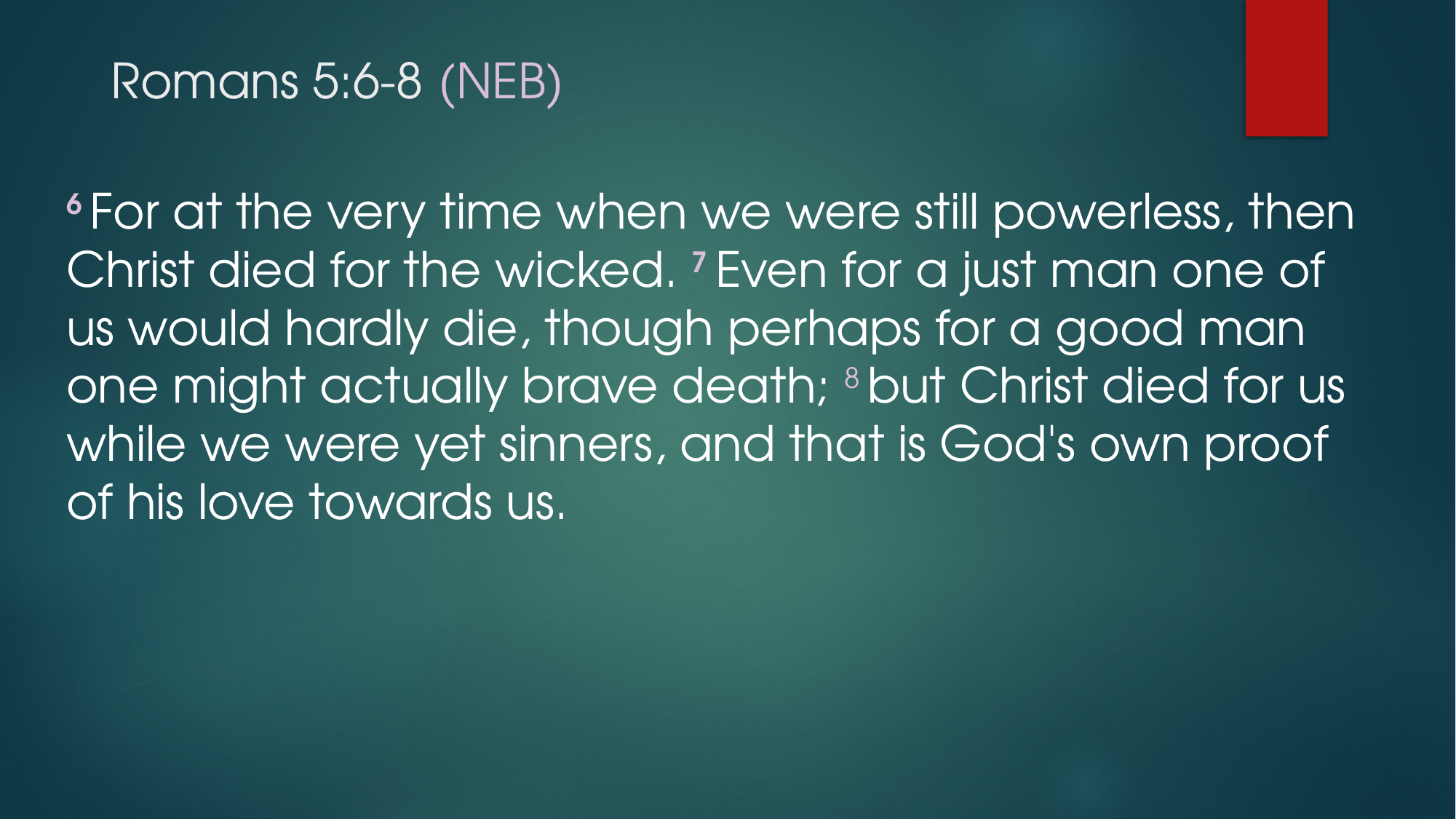

# Romans 5:6-8 	(NEB)
6 For at the very time when we were still powerless, then Christ died for the wicked. 7 Even for a just man one of us would hardly die, though perhaps for a good man one might actually brave death; 8 but Christ died for us while we were yet sinners, and that is God's own proof of his love towards us.